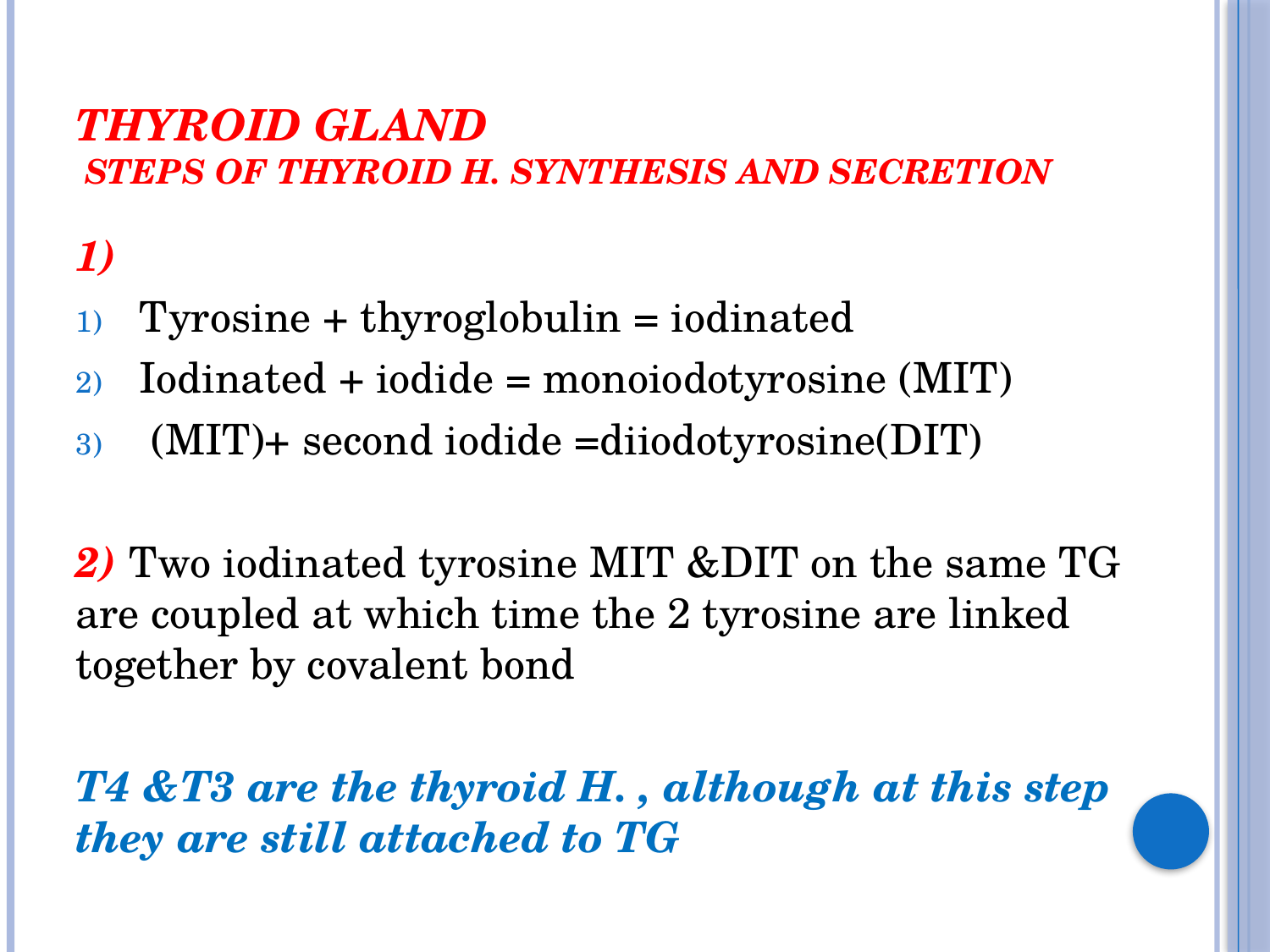

# Thyroid gland steps of thyroid H. synthesis and secretion
1)
Tyrosine + thyroglobulin = iodinated
Iodinated + iodide = monoiodotyrosine (MIT)
 (MIT)+ second iodide =diiodotyrosine(DIT)

2) Two iodinated tyrosine MIT &DIT on the same TG are coupled at which time the 2 tyrosine are linked together by covalent bond

T4 &T3 are the thyroid H. , although at this step they are still attached to TG